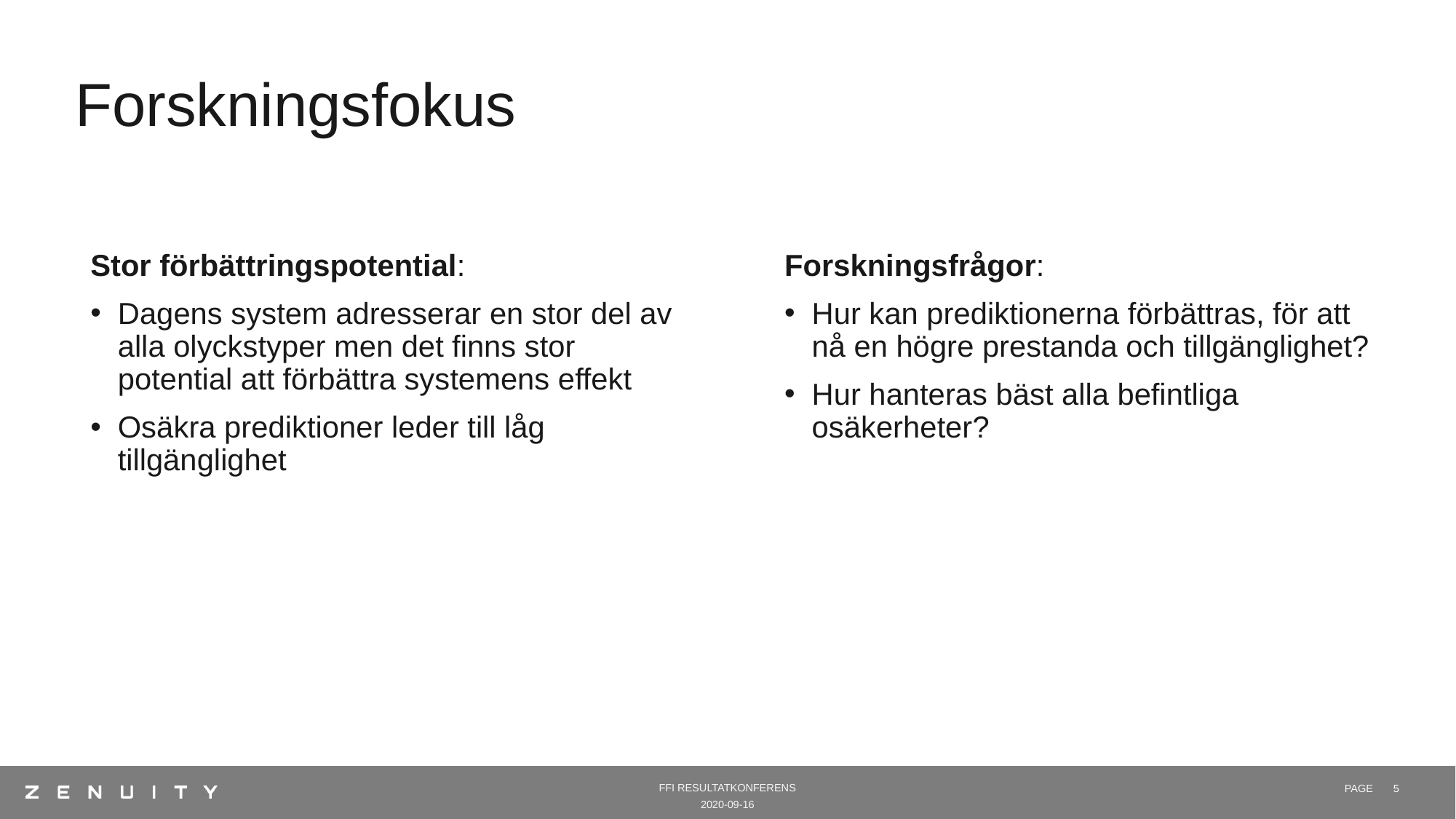

# Forskningsfokus

Stor förbättringspotential:
Dagens system adresserar en stor del av alla olyckstyper men det finns stor potential att förbättra systemens effekt
Osäkra prediktioner leder till låg tillgänglighet
Forskningsfrågor:
Hur kan prediktionerna förbättras, för att nå en högre prestanda och tillgänglighet?
Hur hanteras bäst alla befintliga osäkerheter?
FFI Resultatkonferens
2020-09-16